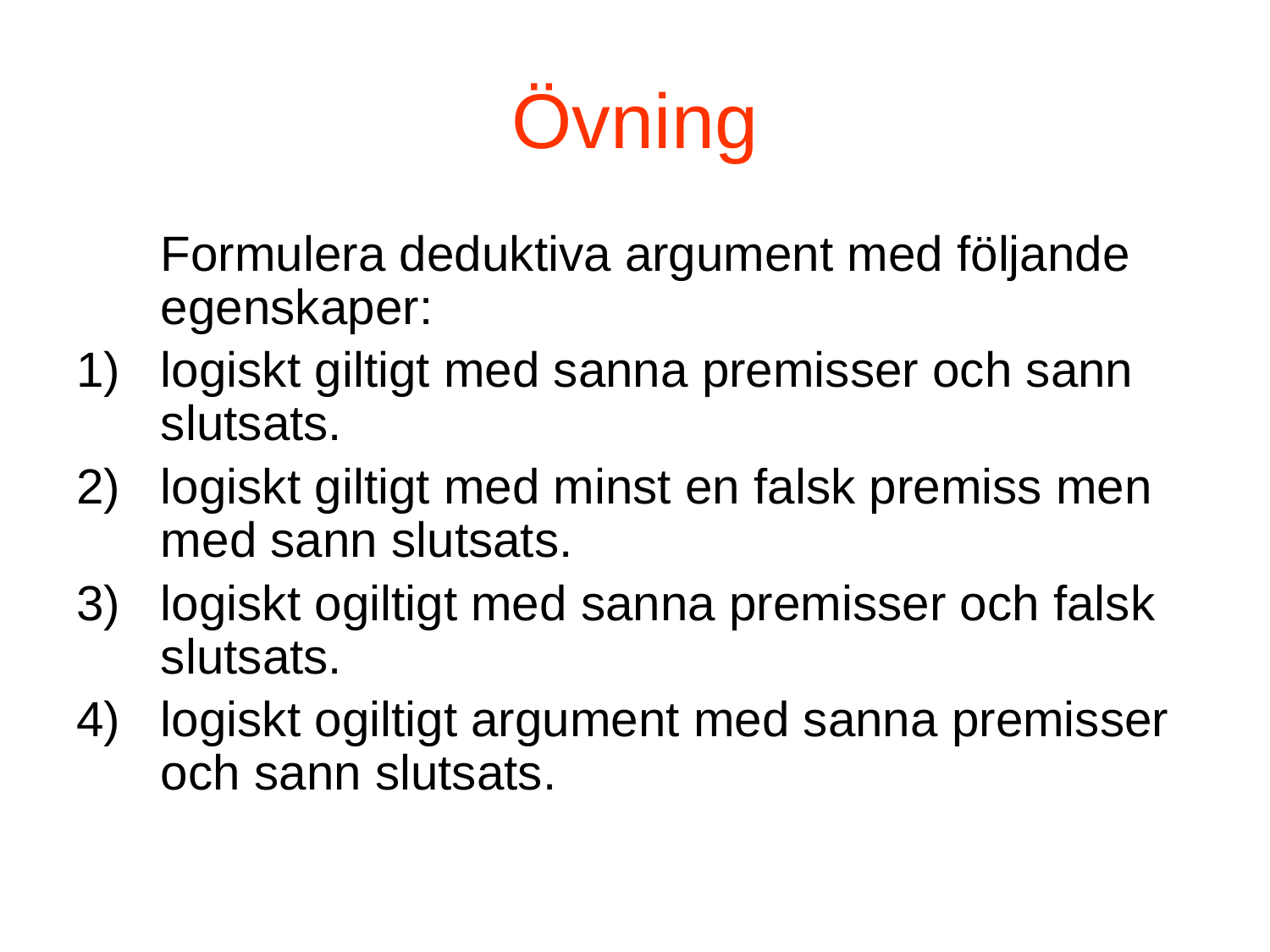

# Övning
	Formulera deduktiva argument med följande egenskaper:
logiskt giltigt med sanna premisser och sann slutsats.
logiskt giltigt med minst en falsk premiss men med sann slutsats.
logiskt ogiltigt med sanna premisser och falsk slutsats.
logiskt ogiltigt argument med sanna premisser och sann slutsats.